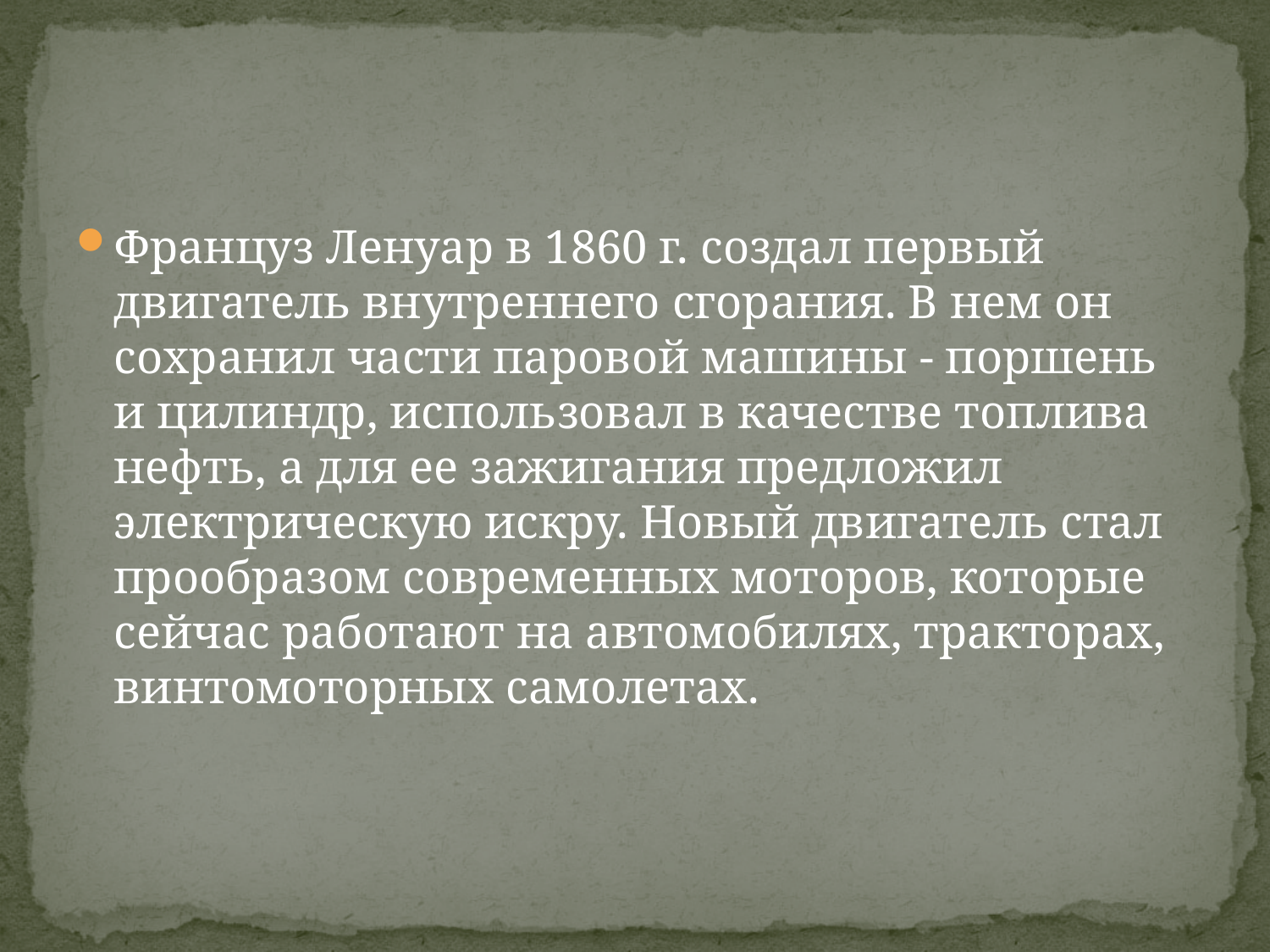

#
Француз Ленуар в 1860 г. создал первый двигатель внутреннего сгорания. В нем он сохранил части паровой машины - поршень и цилиндр, использовал в качестве топлива нефть, а для ее зажигания предложил электрическую искру. Новый двигатель стал прообразом современных моторов, которые сейчас работают на автомобилях, тракторах, винтомоторных самолетах.